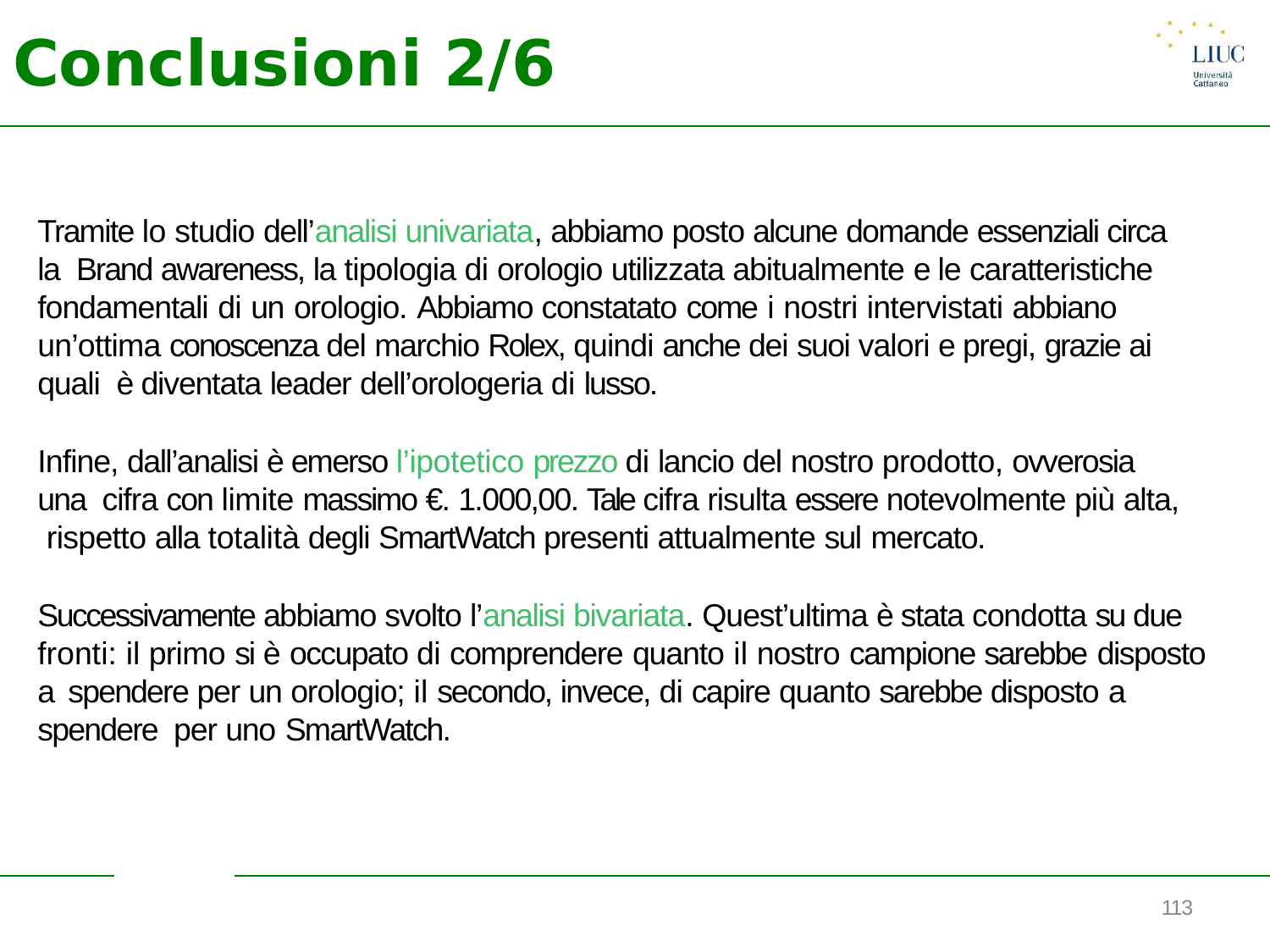

# Conclusioni 2/6
Tramite lo studio dell’analisi univariata, abbiamo posto alcune domande essenziali circa la  Brand awareness, la tipologia di orologio utilizzata abitualmente e le caratteristiche  fondamentali di un orologio. Abbiamo constatato come i nostri intervistati abbiano
un’ottima conoscenza del marchio Rolex, quindi anche dei suoi valori e pregi, grazie ai quali  è diventata leader dell’orologeria di lusso.

Infine, dall’analisi è emerso l’ipotetico prezzo di lancio del nostro prodotto, ovverosia una  cifra con limite massimo €. 1.000,00. Tale cifra risulta essere notevolmente più alta,  rispetto alla totalità degli SmartWatch presenti attualmente sul mercato.

Successivamente abbiamo svolto l’analisi bivariata. Quest’ultima è stata condotta su due  fronti: il primo si è occupato di comprendere quanto il nostro campione sarebbe disposto a  spendere per un orologio; il secondo, invece, di capire quanto sarebbe disposto a spendere  per uno SmartWatch.

113